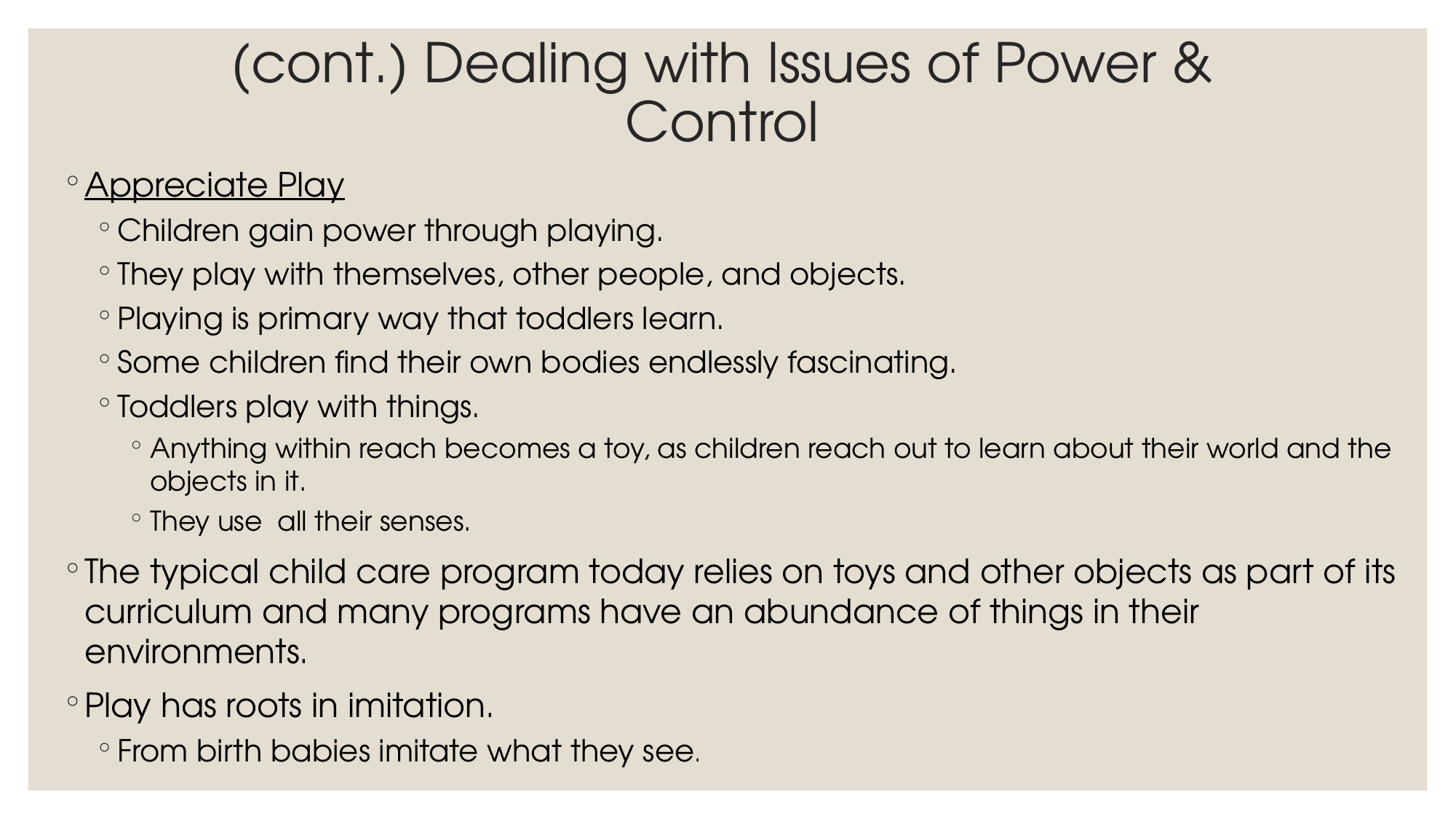

# (cont.) Dealing with Issues of Power & Control
Appreciate Play
Children gain power through playing.
They play with themselves, other people, and objects.
Playing is primary way that toddlers learn.
Some children find their own bodies endlessly fascinating.
Toddlers play with things.
Anything within reach becomes a toy, as children reach out to learn about their world and the objects in it.
They use  all their senses.
The typical child care program today relies on toys and other objects as part of its curriculum and many programs have an abundance of things in their environments.
Play has roots in imitation.
From birth babies imitate what they see.